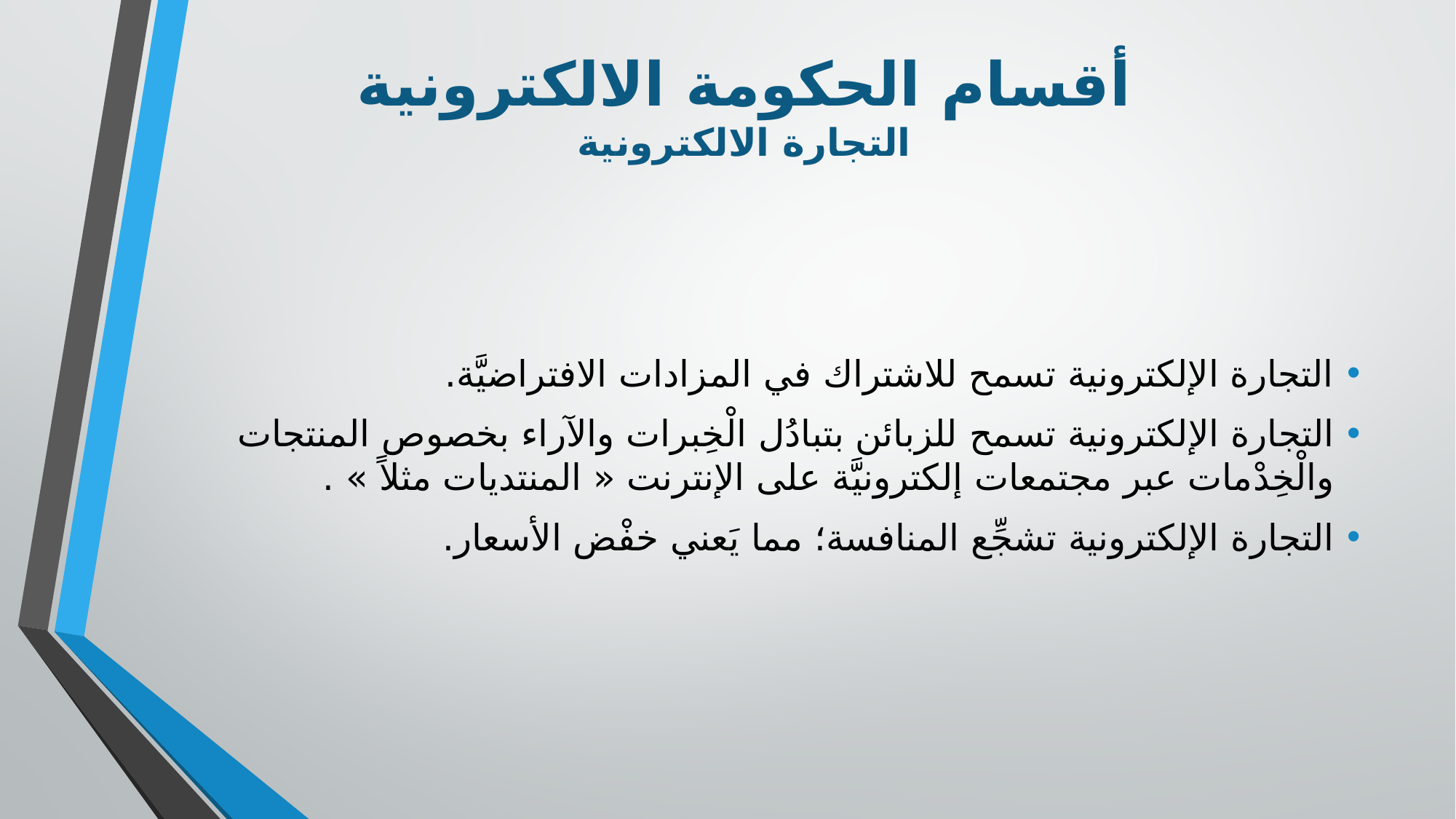

أقسام الحكومة الالكترونية
التجارة الالكترونية
التجارة الإلكترونية تسمح للاشتراك في المزادات الافتراضيَّة.
التجارة الإلكترونية تسمح للزبائن بتبادُل الْخِبرات والآراء بخصوص المنتجات والْخِدْمات عبر مجتمعات إلكترونيَّة على الإنترنت « المنتديات مثلاً » .
التجارة الإلكترونية تشجِّع المنافسة؛ مما يَعني خفْض الأسعار.